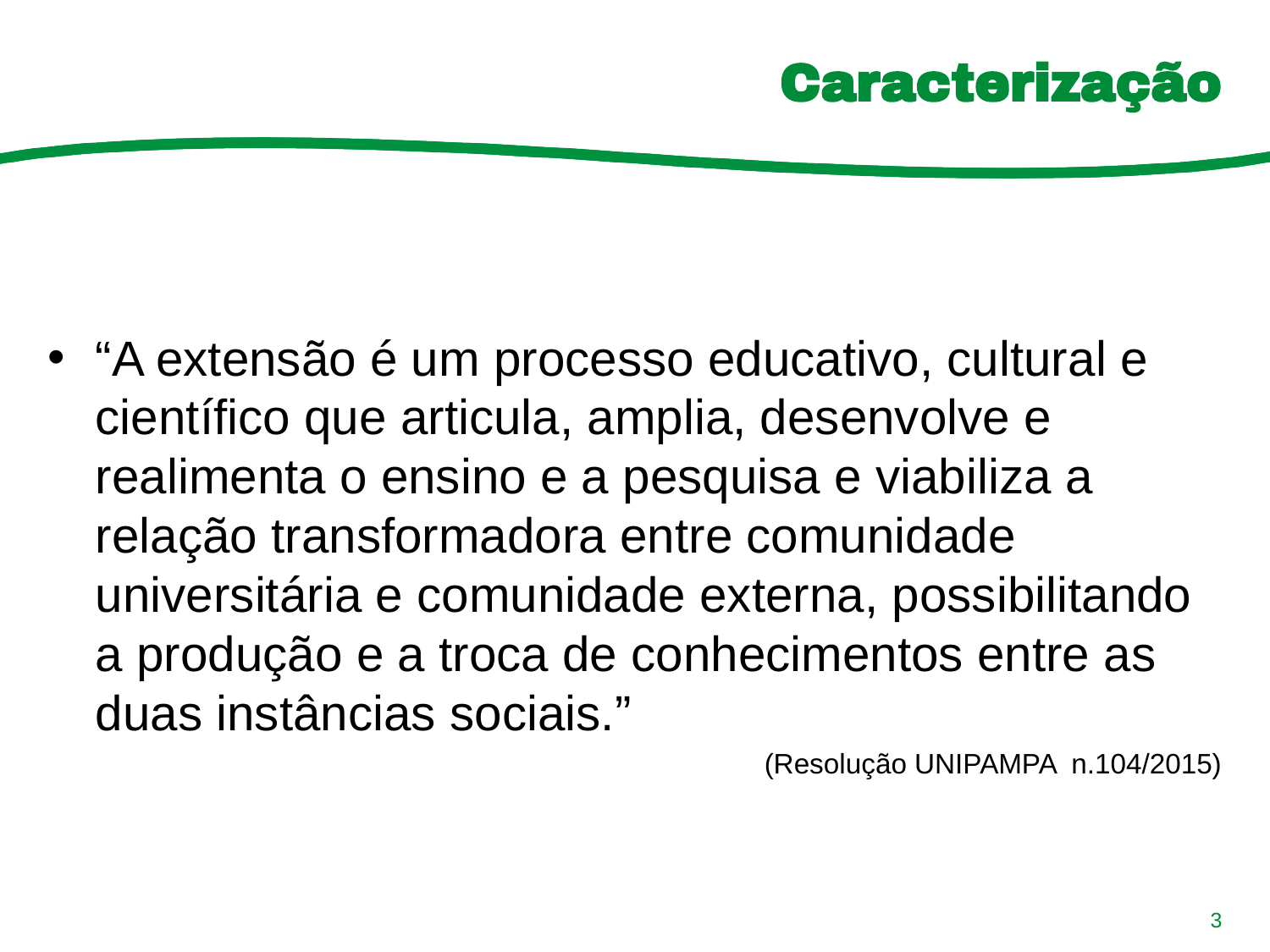

# Caracterização

“A extensão é um processo educativo, cultural e científico que articula, amplia, desenvolve e realimenta o ensino e a pesquisa e viabiliza a relação transformadora entre comunidade universitária e comunidade externa, possibilitando a produção e a troca de conhecimentos entre as duas instâncias sociais.”
(Resolução UNIPAMPA  n.104/2015)
3